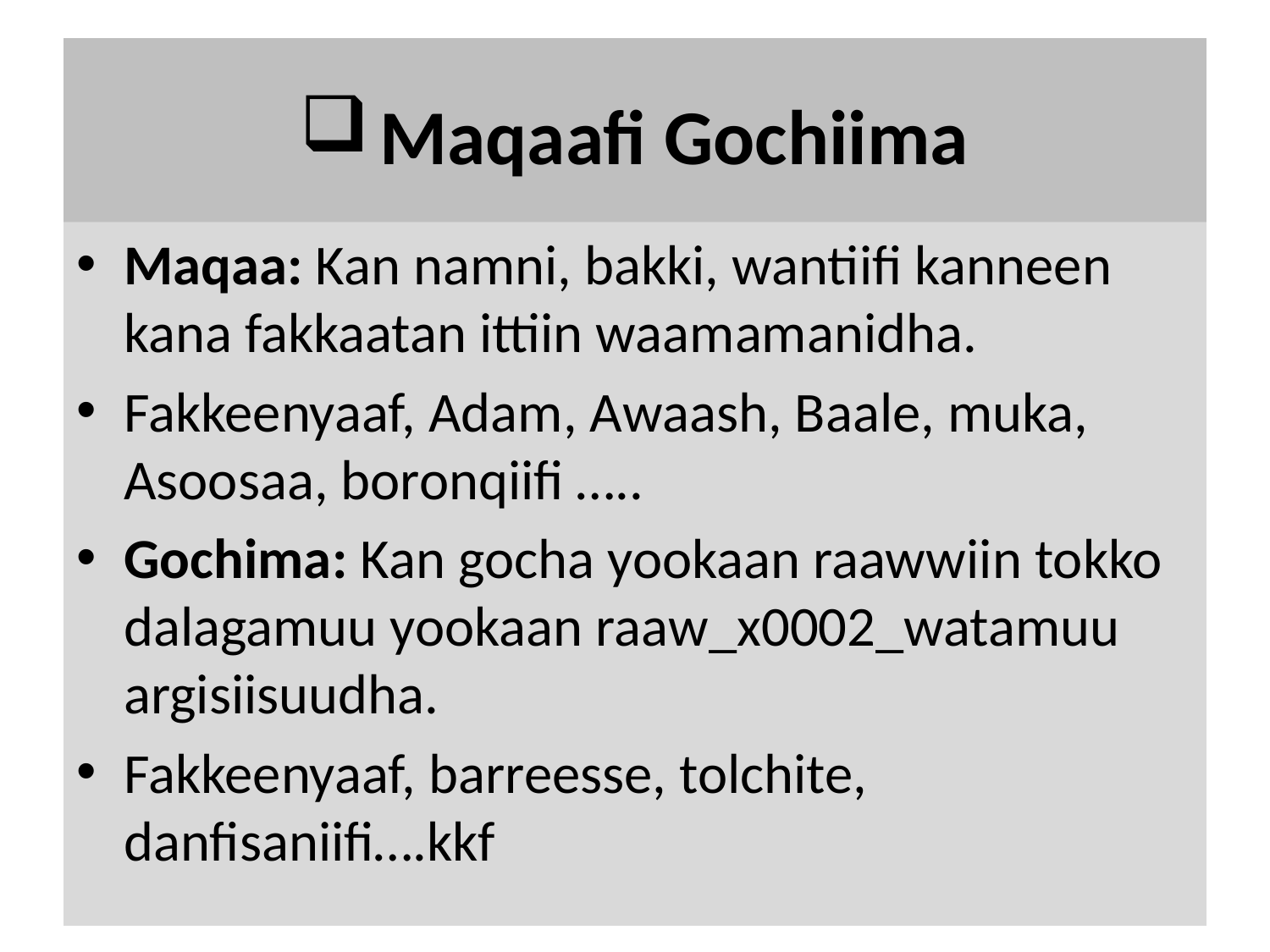

# Maqaafi Gochiima
Maqaa: Kan namni, bakki, wantiifi kanneen kana fakkaatan ittiin waamamanidha.
Fakkeenyaaf, Adam, Awaash, Baale, muka, Asoosaa, boronqiifi …..
Gochima: Kan gocha yookaan raawwiin tokko dalagamuu yookaan raaw_x0002_watamuu argisiisuudha.
Fakkeenyaaf, barreesse, tolchite, danfisaniifi….kkf